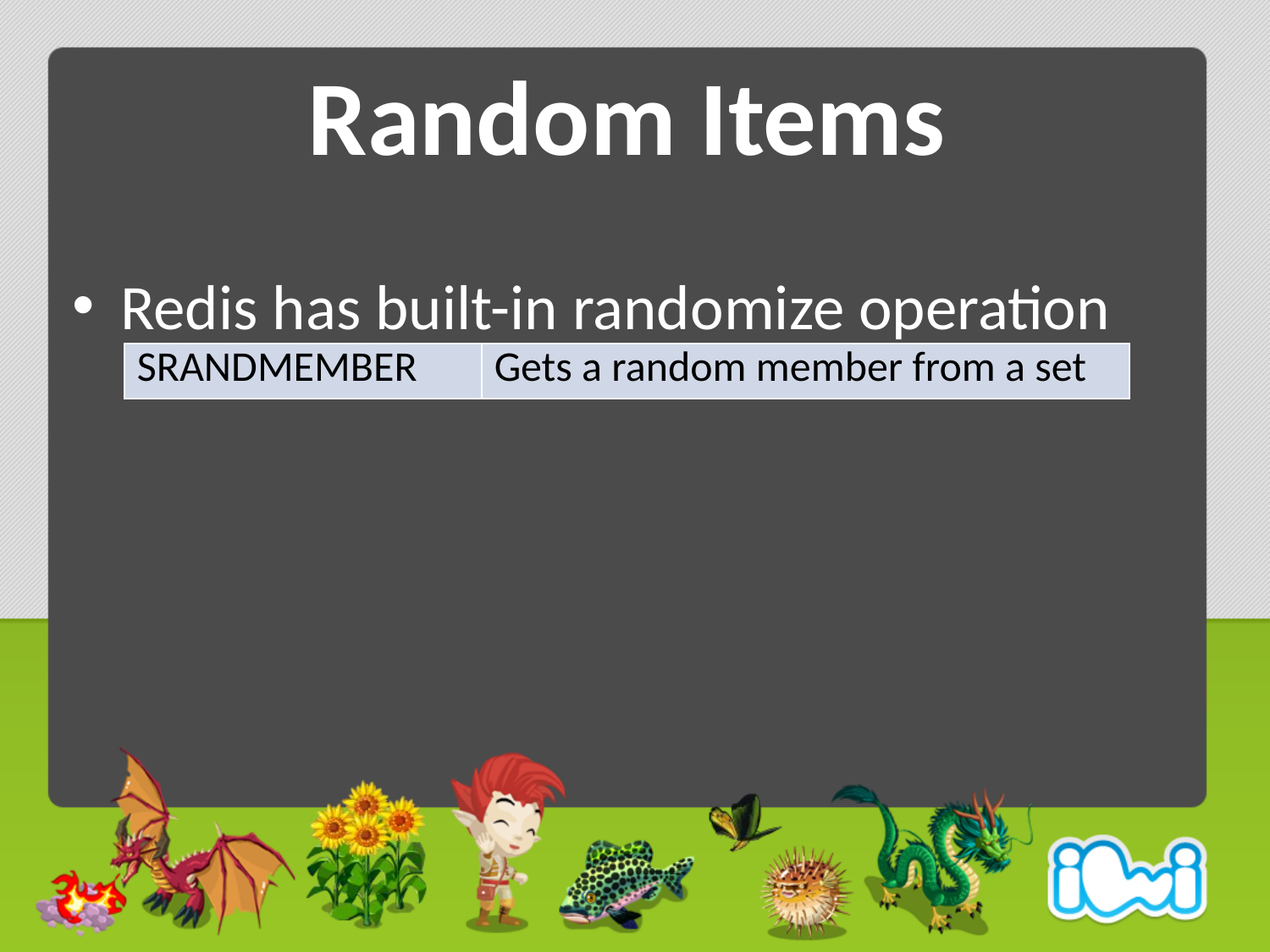

# Random Items
Redis has built-in randomize operation
| SRANDMEMBER | Gets a random member from a set |
| --- | --- |